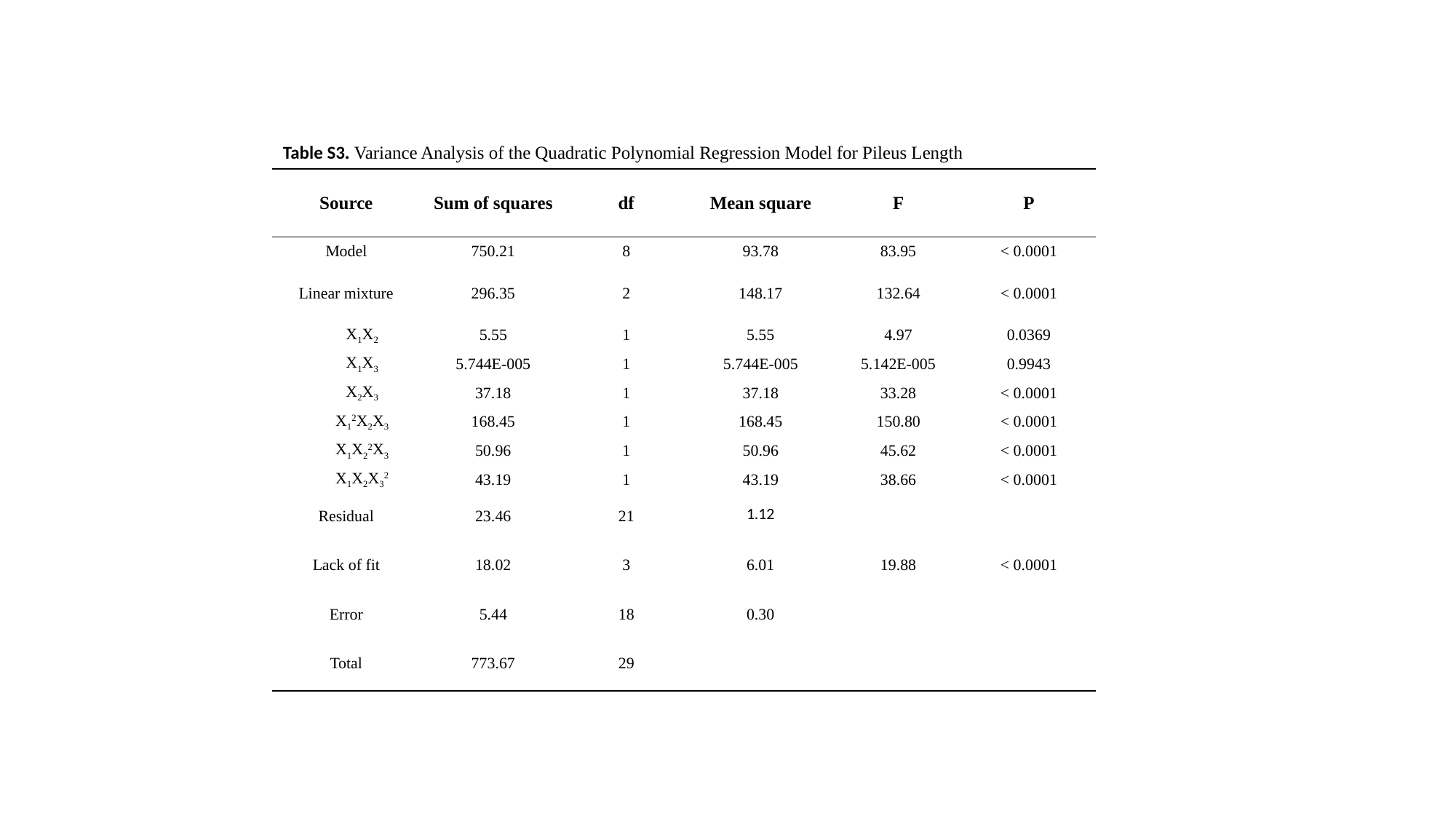

Table S3. Variance Analysis of the Quadratic Polynomial Regression Model for Pileus Length
| Source | Sum of squares | df | Mean square | F | P |
| --- | --- | --- | --- | --- | --- |
| Model | 750.21 | 8 | 93.78 | 83.95 | < 0.0001 |
| Linear mixture | 296.35 | 2 | 148.17 | 132.64 | < 0.0001 |
| X1X2 | 5.55 | 1 | 5.55 | 4.97 | 0.0369 |
| X1X3 | 5.744E-005 | 1 | 5.744E-005 | 5.142E-005 | 0.9943 |
| X2X3 | 37.18 | 1 | 37.18 | 33.28 | < 0.0001 |
| X12X2X3 | 168.45 | 1 | 168.45 | 150.80 | < 0.0001 |
| X1X22X3 | 50.96 | 1 | 50.96 | 45.62 | < 0.0001 |
| X1X2X32 | 43.19 | 1 | 43.19 | 38.66 | < 0.0001 |
| Residual | 23.46 | 21 | 1.12 |  |  |
| Lack of fit | 18.02 | 3 | 6.01 | 19.88 | < 0.0001 |
| Error | 5.44 | 18 | 0.30 |  |  |
| Total | 773.67 | 29 |  |  |  |